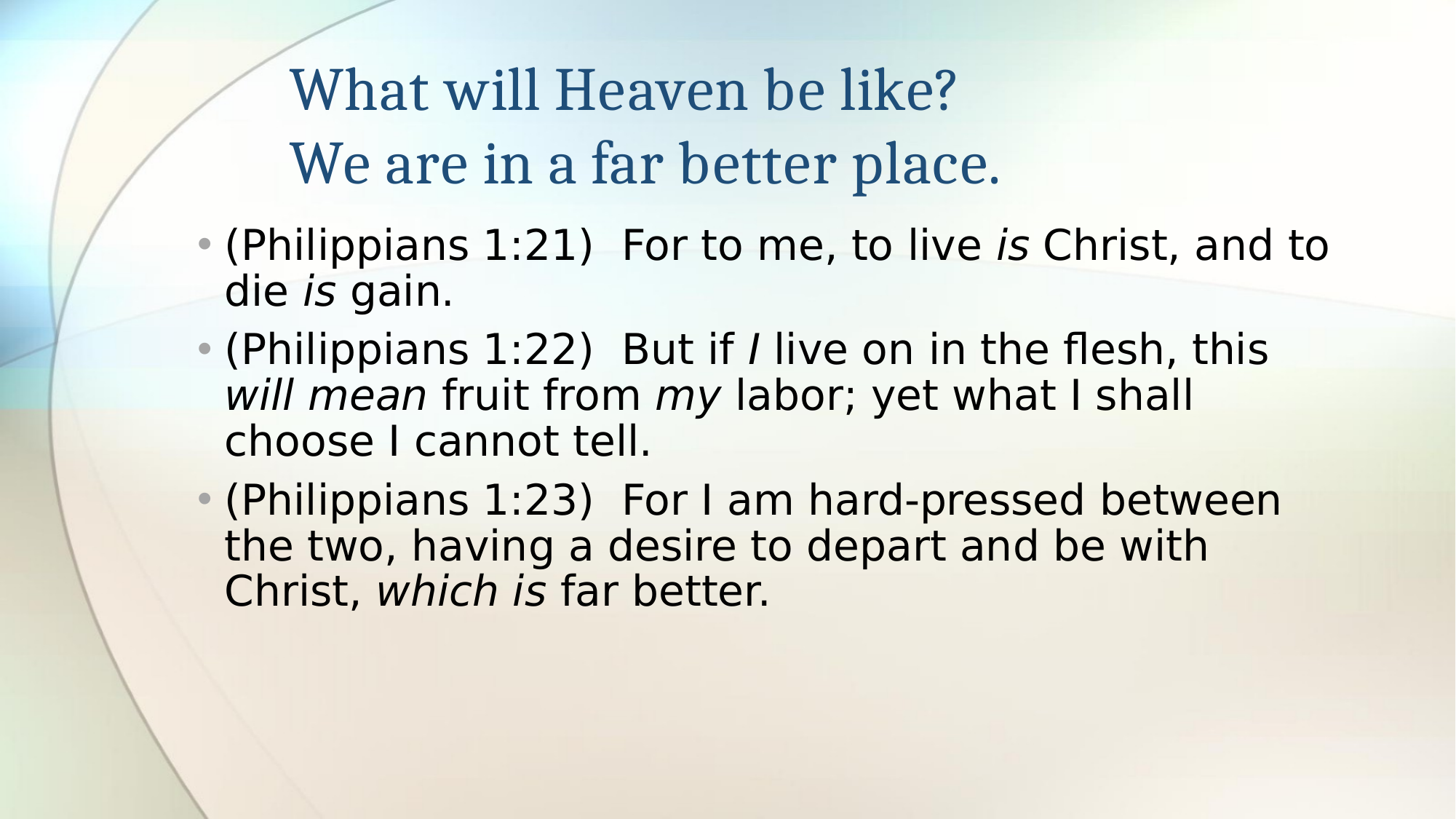

# What will Heaven be like? We are in a far better place.
(Philippians 1:21)  For to me, to live is Christ, and to die is gain.
(Philippians 1:22)  But if I live on in the flesh, this will mean fruit from my labor; yet what I shall choose I cannot tell.
(Philippians 1:23)  For I am hard-pressed between the two, having a desire to depart and be with Christ, which is far better.